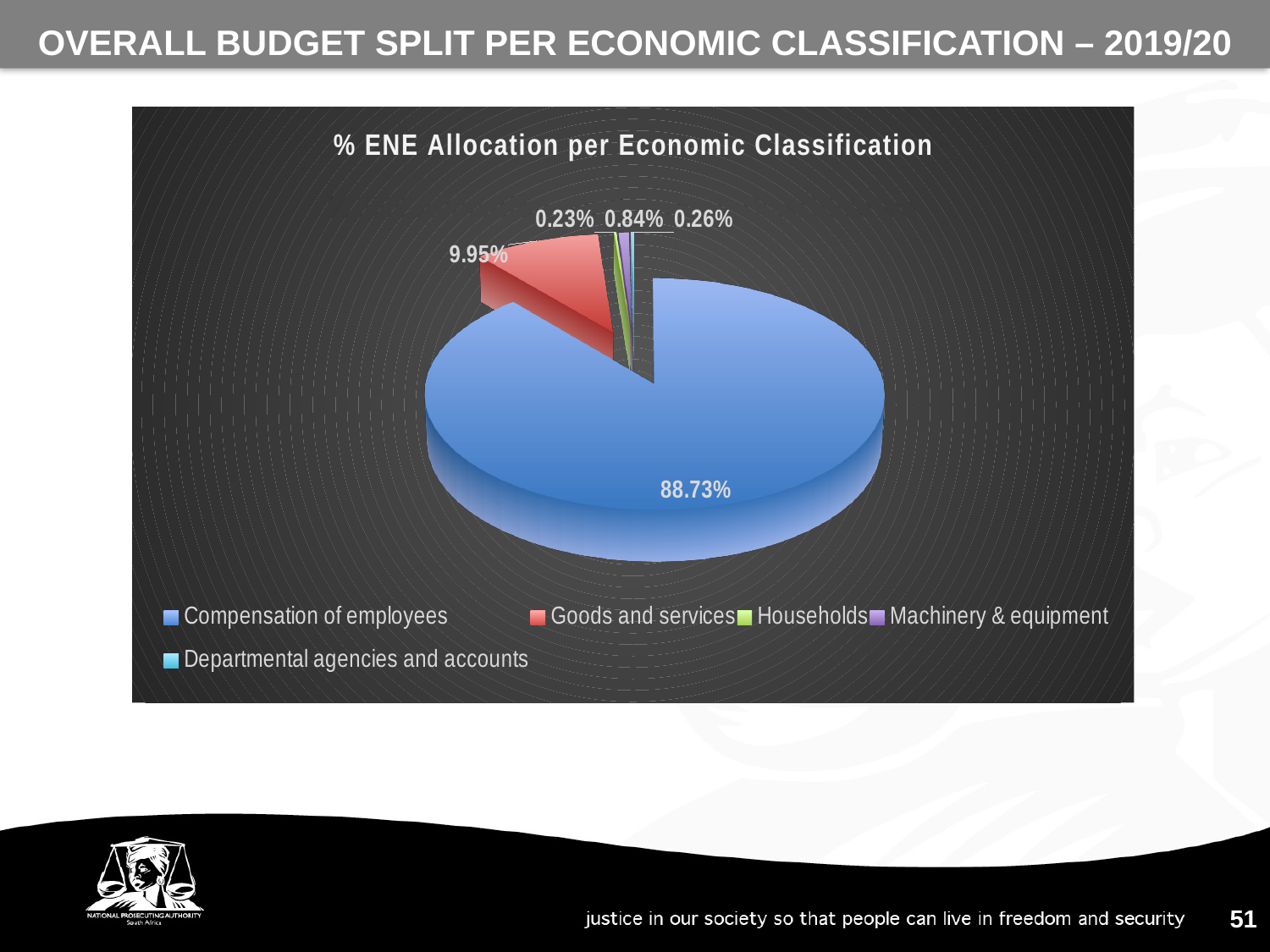

Overall Budget split per Economic Classification – 2019/20

[unsupported chart]

[unsupported chart]

[unsupported chart]

51